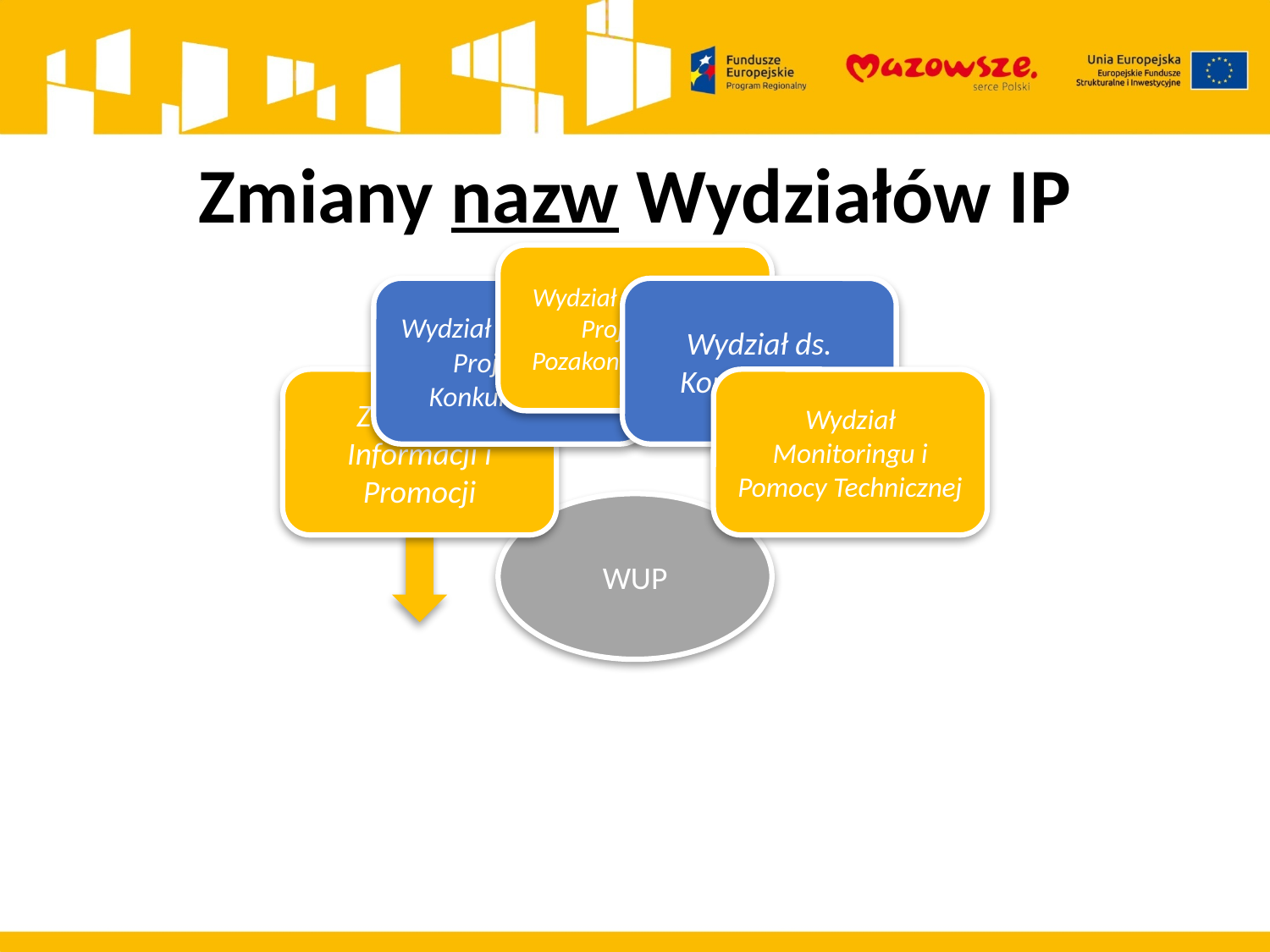

# Zmiany nazw Wydziałów IP
Wydział Monitoringu i Pomocy Technicznej
Zespół ds. Informacji i Promocji
WUP